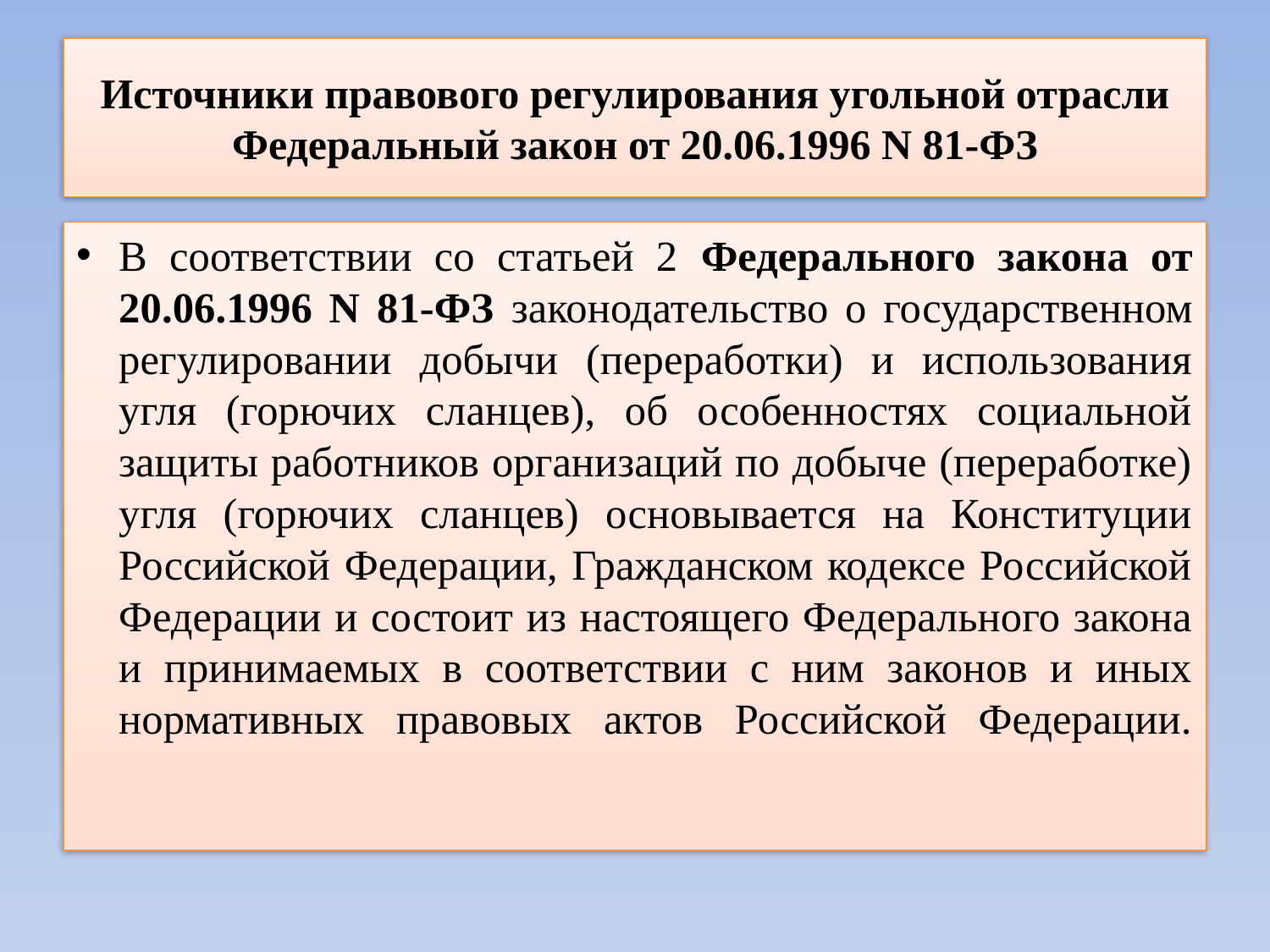

# Источники правового регулирования угольной отрасли Федеральный закон от 20.06.1996 N 81-ФЗ
В соответствии со статьей 2 Федерального закона от 20.06.1996 N 81-ФЗ законодательство о государственном регулировании добычи (переработки) и использования угля (горючих сланцев), об особенностях социальной защиты работников организаций по добыче (переработке) угля (горючих сланцев) основывается на Конституции Российской Федерации, Гражданском кодексе Российской Федерации и состоит из настоящего Федерального закона и принимаемых в соответствии с ним законов и иных нормативных правовых актов Российской Федерации.